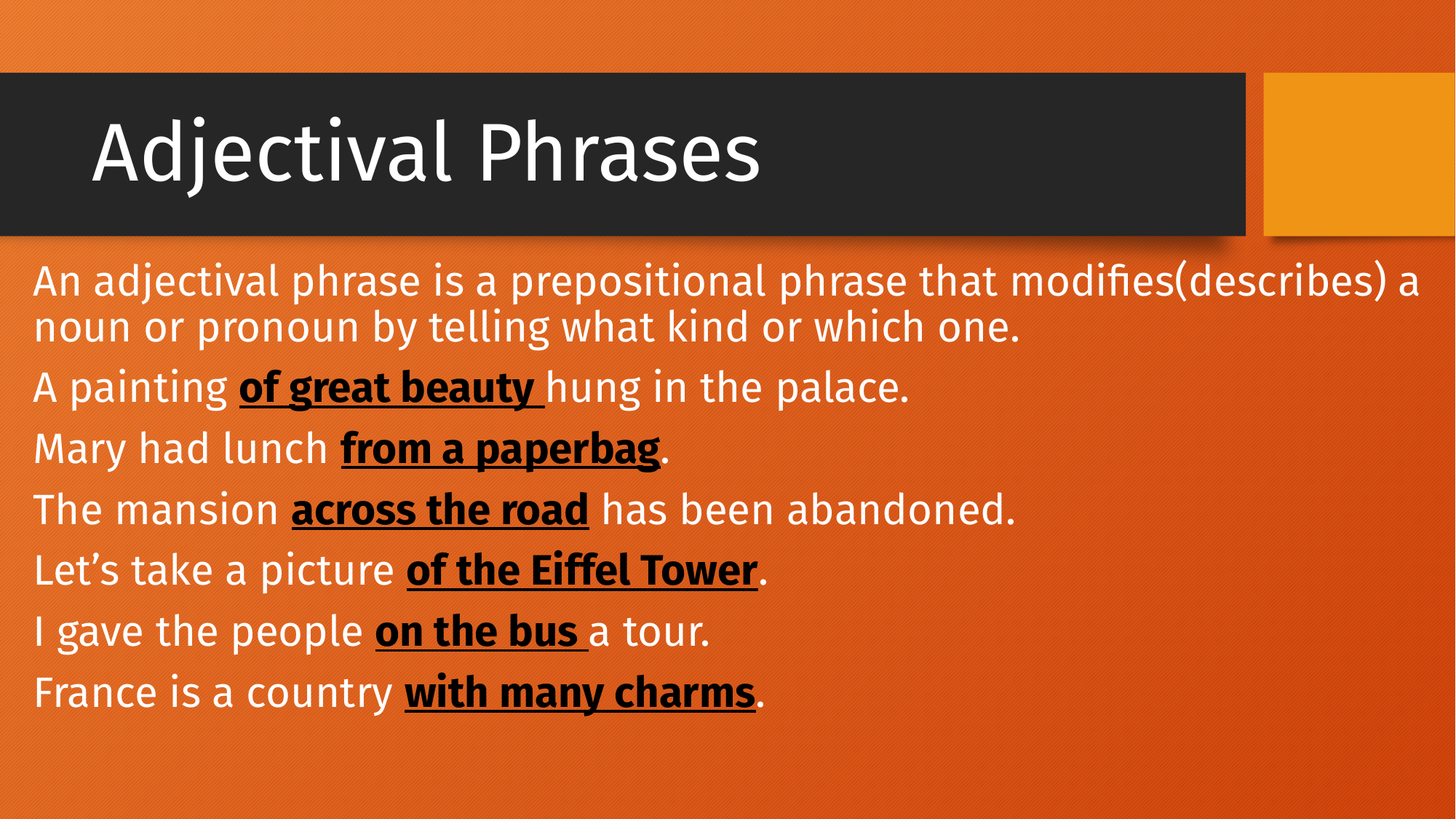

# Adjectival Phrases
An adjectival phrase is a prepositional phrase that modifies(describes) a noun or pronoun by telling what kind or which one.
A painting of great beauty hung in the palace.
Mary had lunch from a paperbag.
The mansion across the road has been abandoned.
Let’s take a picture of the Eiffel Tower.
I gave the people on the bus a tour.
France is a country with many charms.